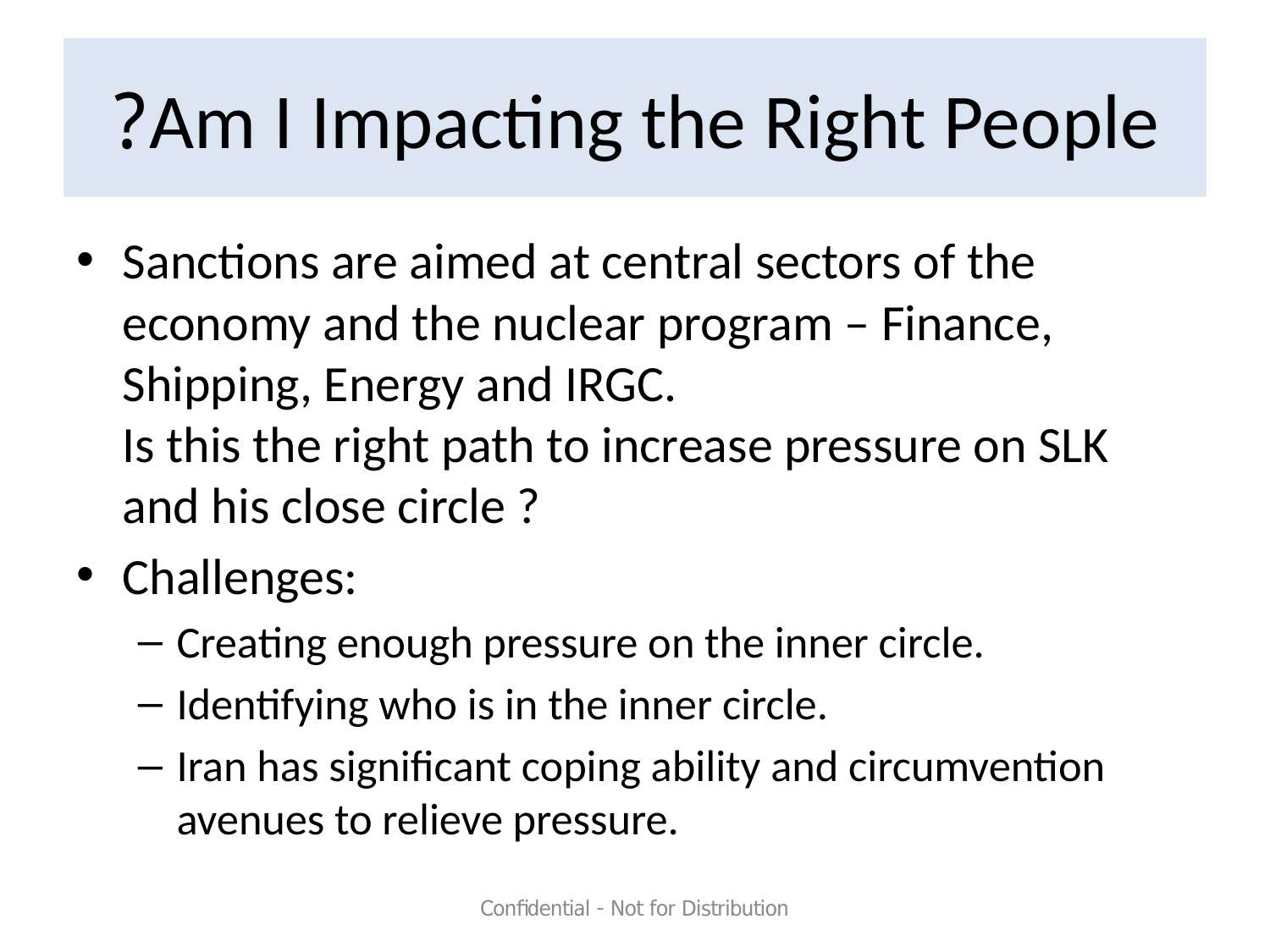

# Am I Impacting the Right People?
Sanctions are aimed at central sectors of the economy and the nuclear program – Finance, Shipping, Energy and IRGC.
Is this the right path to increase pressure on SLK and his close circle ?
Challenges:
Creating enough pressure on the inner circle.
Identifying who is in the inner circle.
Iran has significant coping ability and circumvention avenues to relieve pressure.
Confidential - Not for Distribution